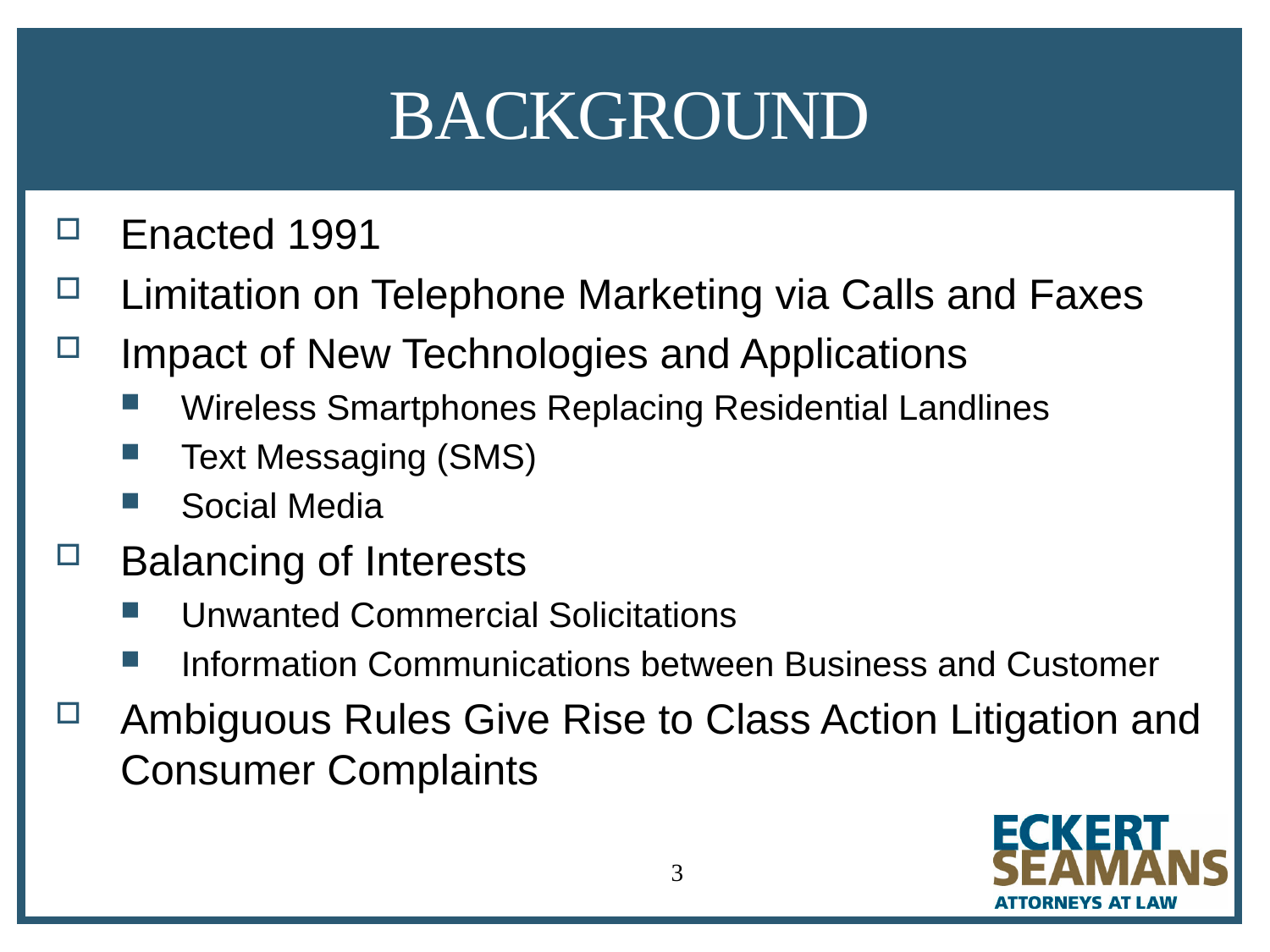

# BACKGROUND
Enacted 1991
Limitation on Telephone Marketing via Calls and Faxes
Impact of New Technologies and Applications
Wireless Smartphones Replacing Residential Landlines
Text Messaging (SMS)
Social Media
Balancing of Interests
Unwanted Commercial Solicitations
Information Communications between Business and Customer
Ambiguous Rules Give Rise to Class Action Litigation and Consumer Complaints

3